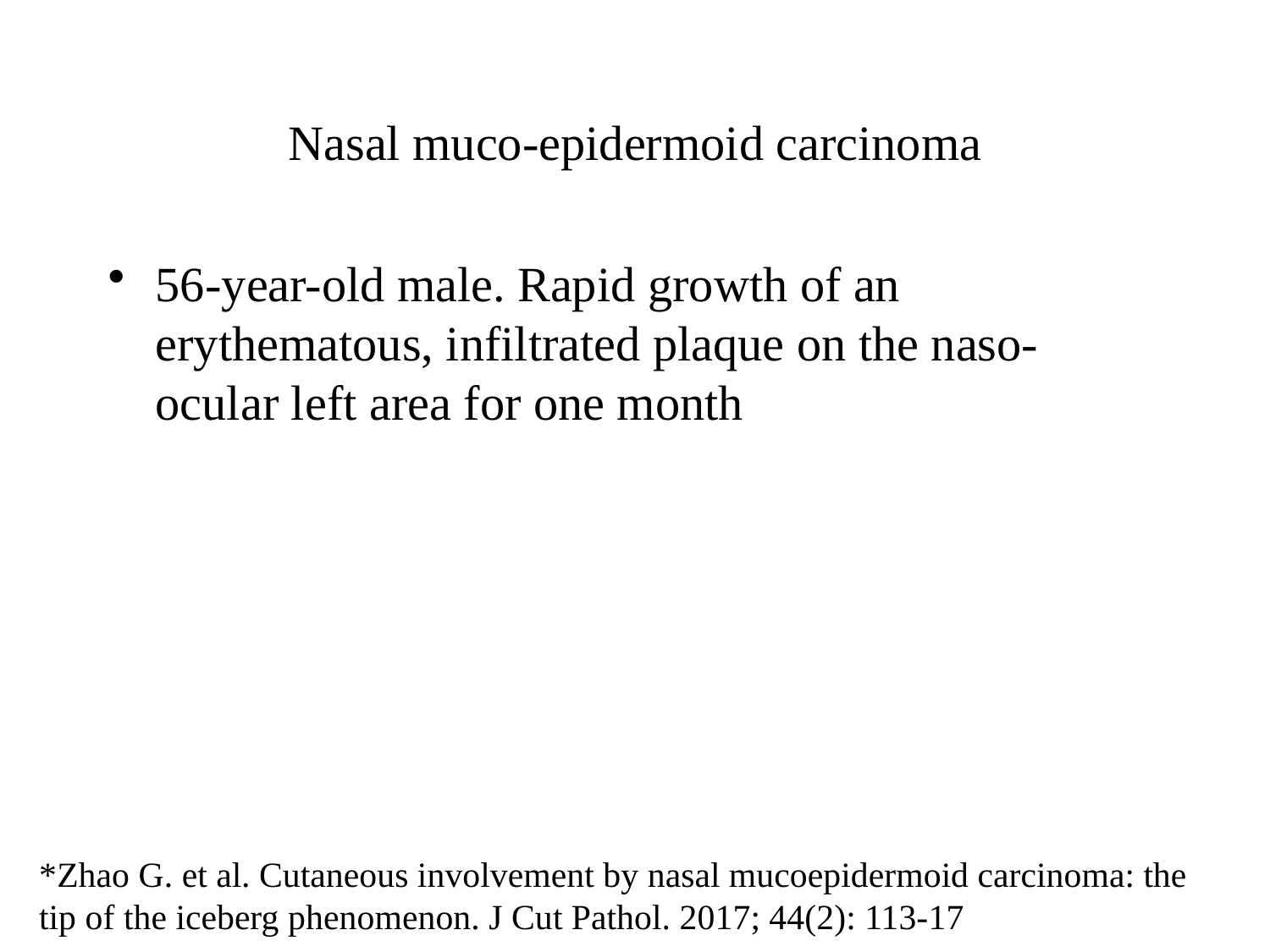

# Nasal muco-epidermoid carcinoma
56-year-old male. Rapid growth of an erythematous, infiltrated plaque on the naso-ocular left area for one month
*Zhao G. et al. Cutaneous involvement by nasal mucoepidermoid carcinoma: the tip of the iceberg phenomenon. J Cut Pathol. 2017; 44(2): 113-17